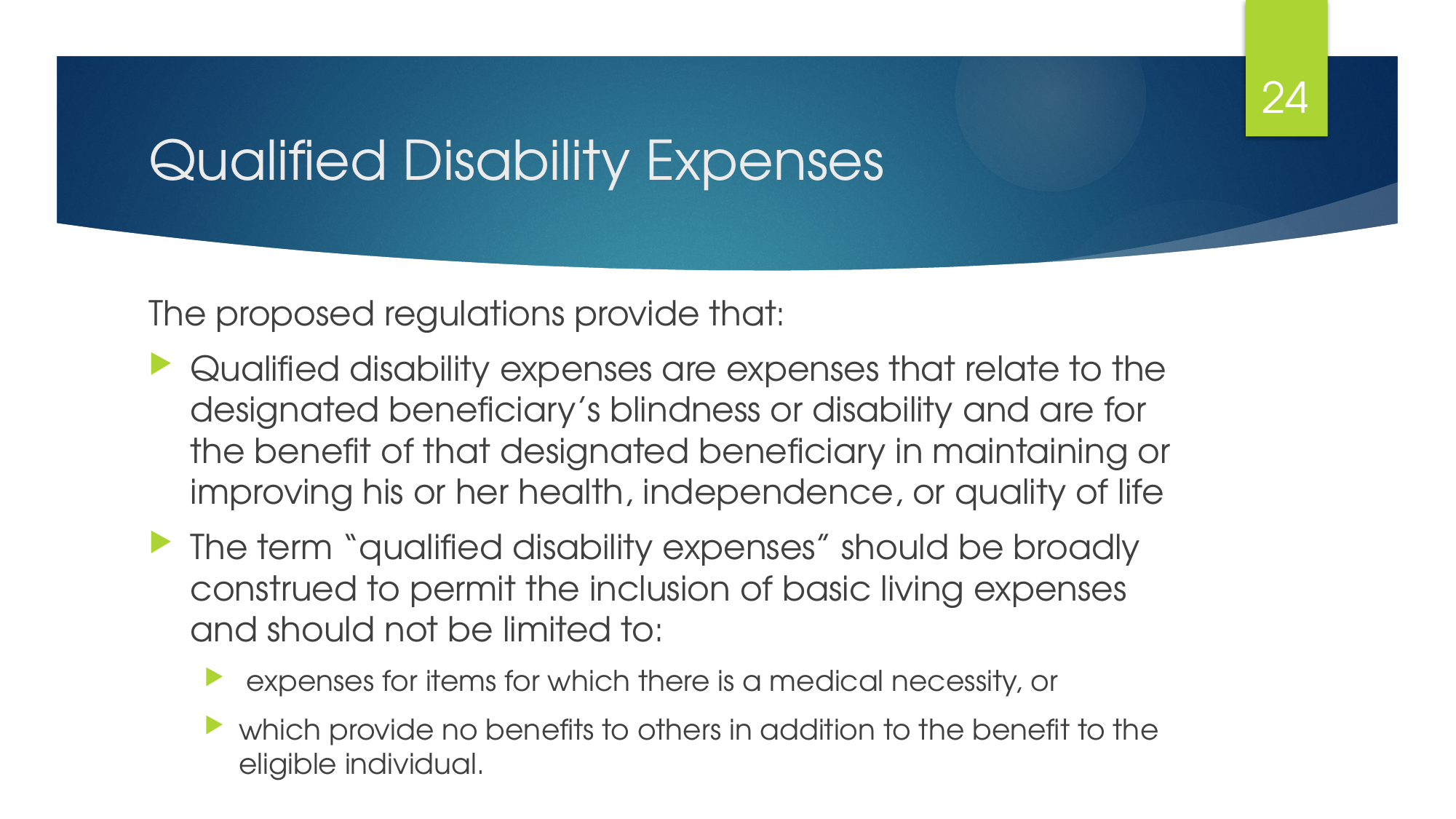

24
# Qualified Disability Expenses
The proposed regulations provide that:
Qualified disability expenses are expenses that relate to the designated beneficiary’s blindness or disability and are for the benefit of that designated beneficiary in maintaining or improving his or her health, independence, or quality of life
The term “qualified disability expenses” should be broadly construed to permit the inclusion of basic living expenses and should not be limited to:
 expenses for items for which there is a medical necessity, or
which provide no benefits to others in addition to the benefit to the eligible individual.